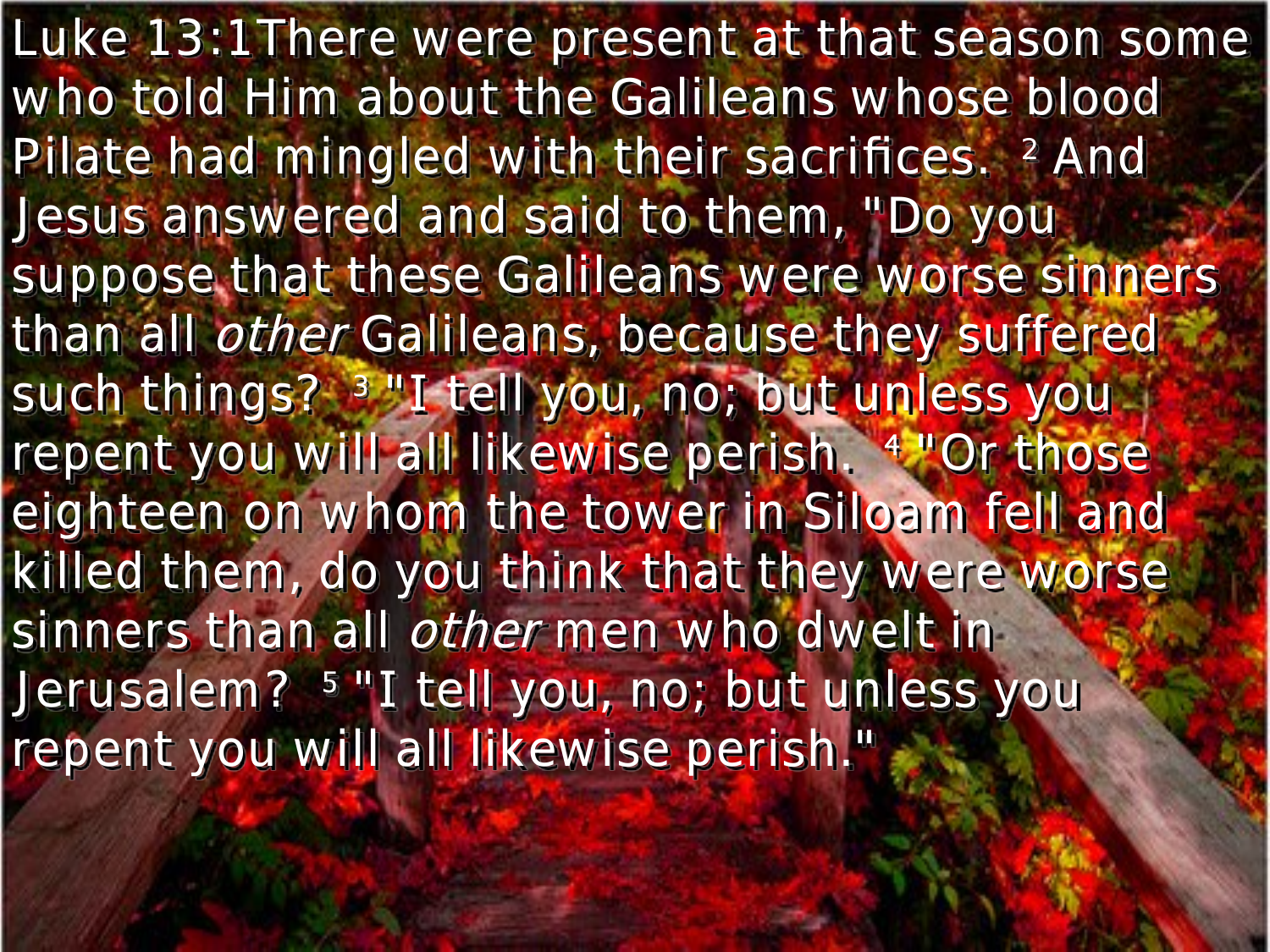

Luke 13:1There were present at that season some who told Him about the Galileans whose blood Pilate had mingled with their sacrifices.  2 And Jesus answered and said to them, "Do you suppose that these Galileans were worse sinners than all other Galileans, because they suffered such things?  3 "I tell you, no; but unless you repent you will all likewise perish.  4 "Or those eighteen on whom the tower in Siloam fell and killed them, do you think that they were worse sinners than all other men who dwelt in Jerusalem?  5 "I tell you, no; but unless you repent you will all likewise perish."